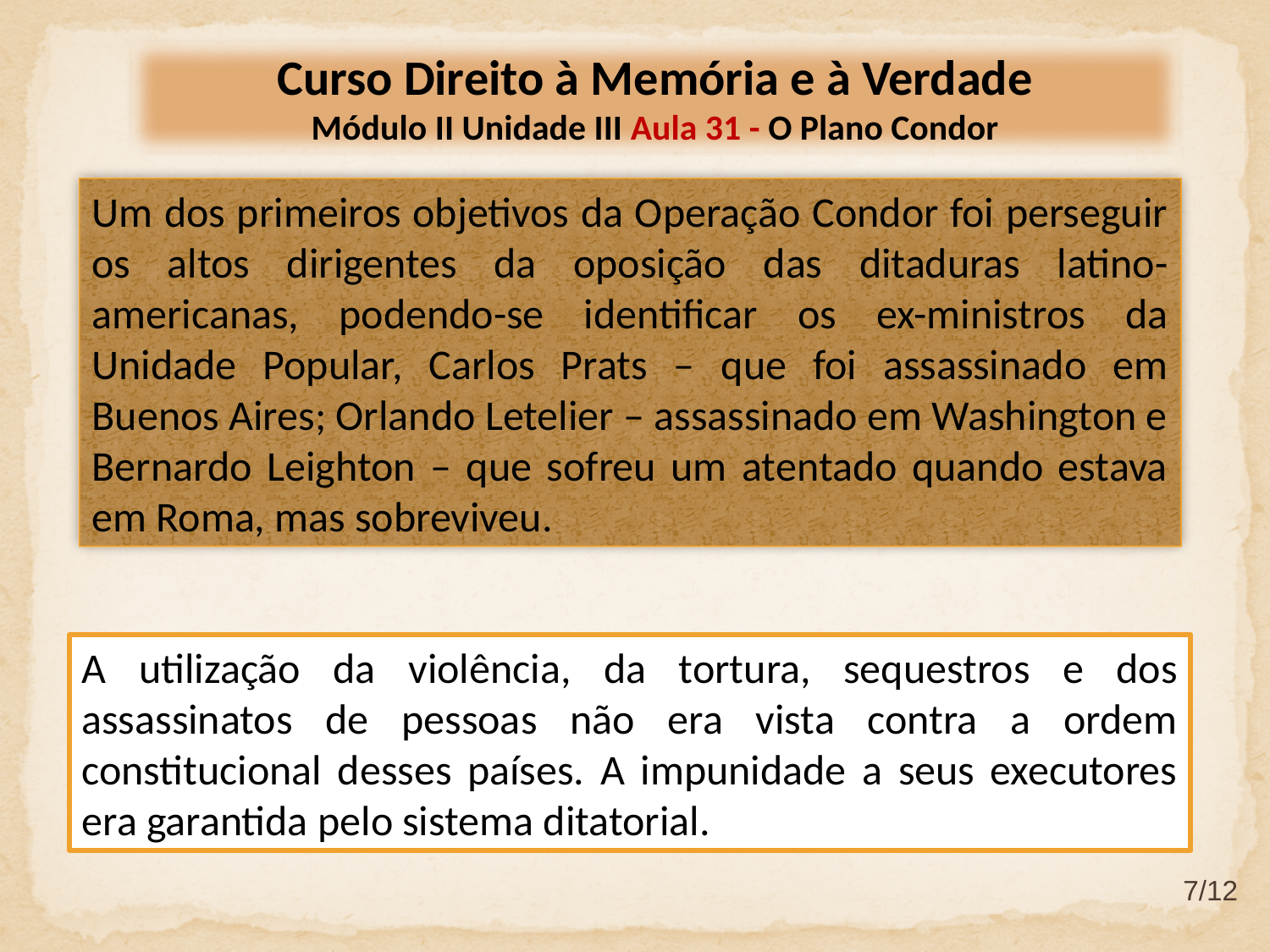

Curso Direito à Memória e à Verdade
Módulo II Unidade III Aula 31 - O Plano Condor
Um dos primeiros objetivos da Operação Condor foi perseguir os altos dirigentes da oposição das ditaduras latino-americanas, podendo-se identificar os ex-ministros da Unidade Popular, Carlos Prats – que foi assassinado em Buenos Aires; Orlando Letelier – assassinado em Washington e Bernardo Leighton – que sofreu um atentado quando estava em Roma, mas sobreviveu.

A utilização da violência, da tortura, sequestros e dos assassinatos de pessoas não era vista contra a ordem constitucional desses países. A impunidade a seus executores era garantida pelo sistema ditatorial.
7/12